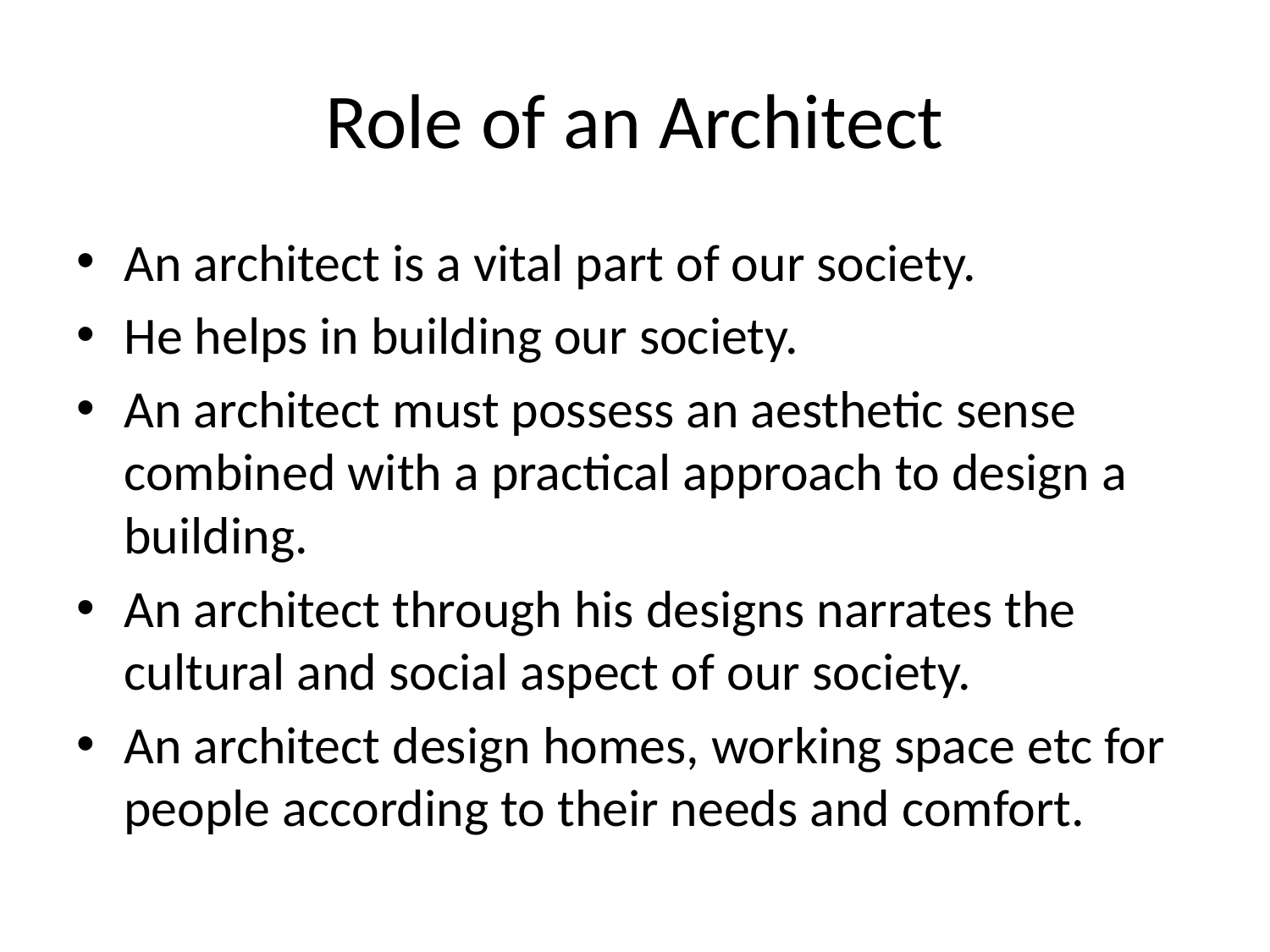

# Role of an Architect
An architect is a vital part of our society.
He helps in building our society.
An architect must possess an aesthetic sense combined with a practical approach to design a building.
An architect through his designs narrates the cultural and social aspect of our society.
An architect design homes, working space etc for people according to their needs and comfort.